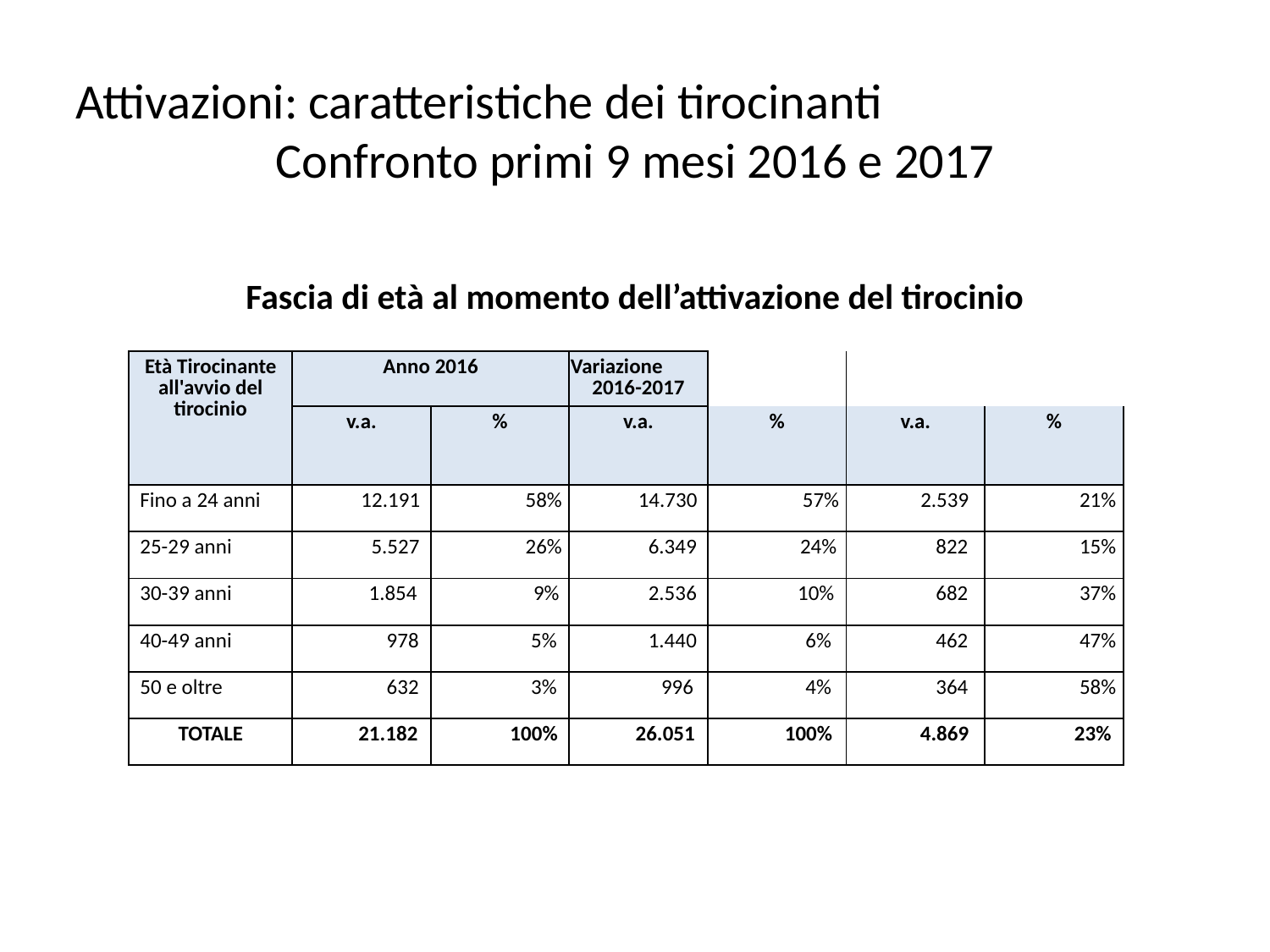

Attivazioni: caratteristiche dei tirocinanti
Confronto primi 9 mesi 2016 e 2017
Fascia di età al momento dell’attivazione del tirocinio
| Età Tirocinante all'avvio del tirocinio | Anno 2016 | Anno 2017 | Variazione 2016-2017 |  |  |  |
| --- | --- | --- | --- | --- | --- | --- |
|  | v.a. | % | v.a. | % | v.a. | % |
| Fino a 24 anni | 12.191 | 58% | 14.730 | 57% | 2.539 | 21% |
| 25-29 anni | 5.527 | 26% | 6.349 | 24% | 822 | 15% |
| 30-39 anni | 1.854 | 9% | 2.536 | 10% | 682 | 37% |
| 40-49 anni | 978 | 5% | 1.440 | 6% | 462 | 47% |
| 50 e oltre | 632 | 3% | 996 | 4% | 364 | 58% |
| TOTALE | 21.182 | 100% | 26.051 | 100% | 4.869 | 23% |